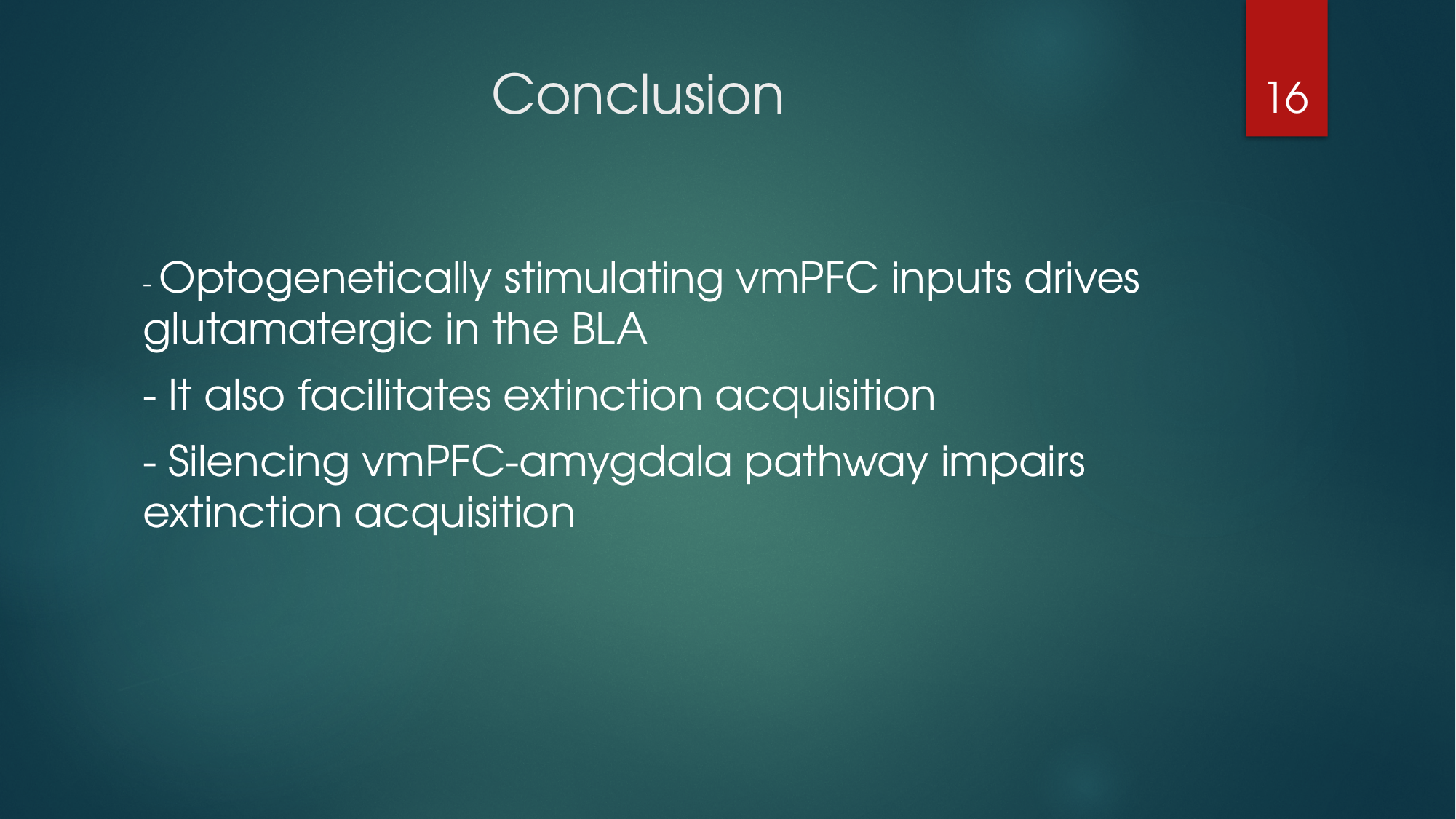

16
# Conclusion
- Optogenetically stimulating vmPFC inputs drives glutamatergic in the BLA
- It also facilitates extinction acquisition
- Silencing vmPFC-amygdala pathway impairs extinction acquisition